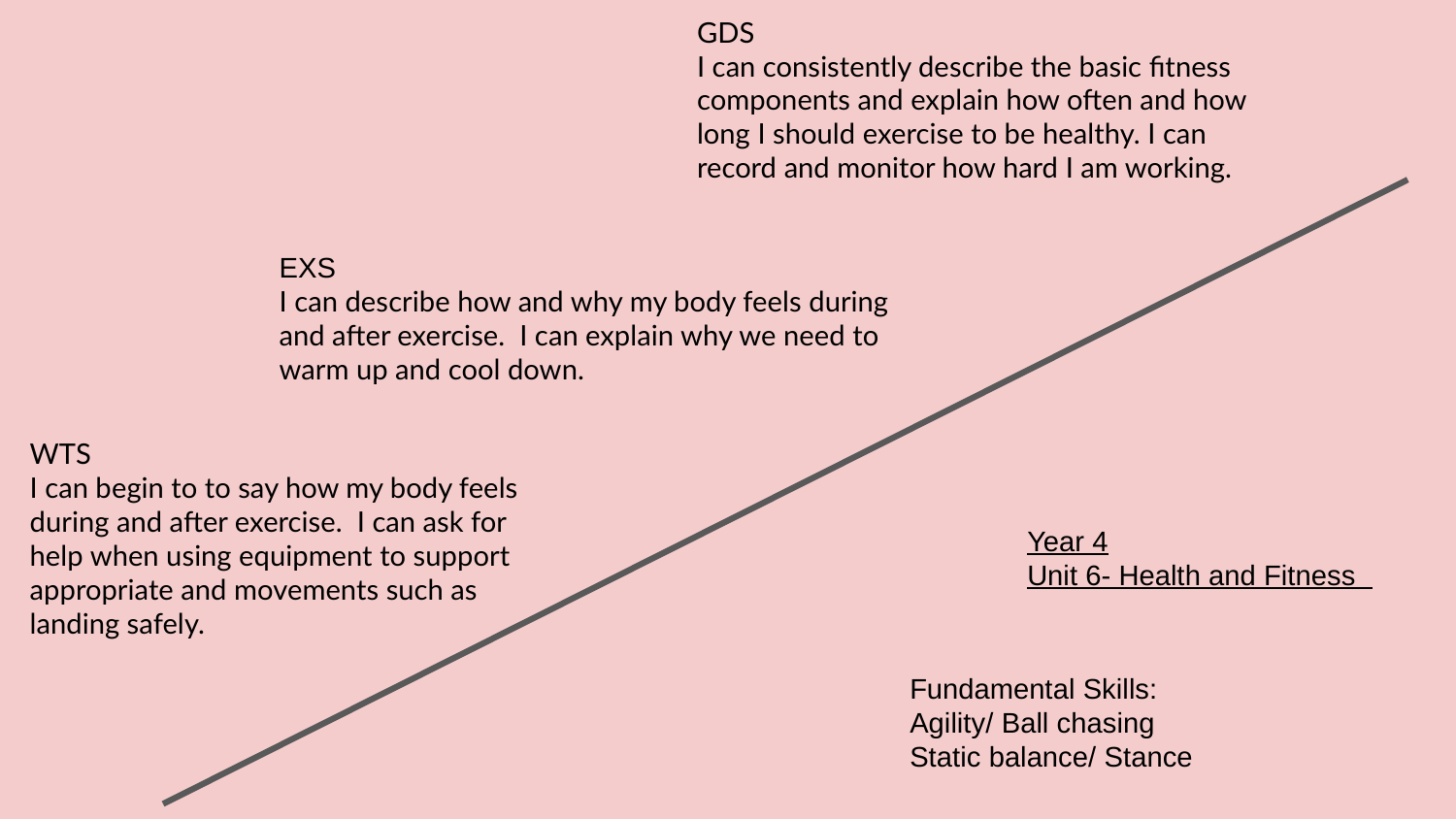

GDS
I can consistently describe the basic fitness components and explain how often and how long I should exercise to be healthy. I can record and monitor how hard I am working.
EXS
I can describe how and why my body feels during and after exercise.  I can explain why we need to warm up and cool down.

WTS
I can begin to to say how my body feels during and after exercise.  I can ask for help when using equipment to support appropriate and movements such as landing safely.

Year 4
Unit 6- Health and Fitness
Fundamental Skills:
Agility/ Ball chasing
Static balance/ Stance